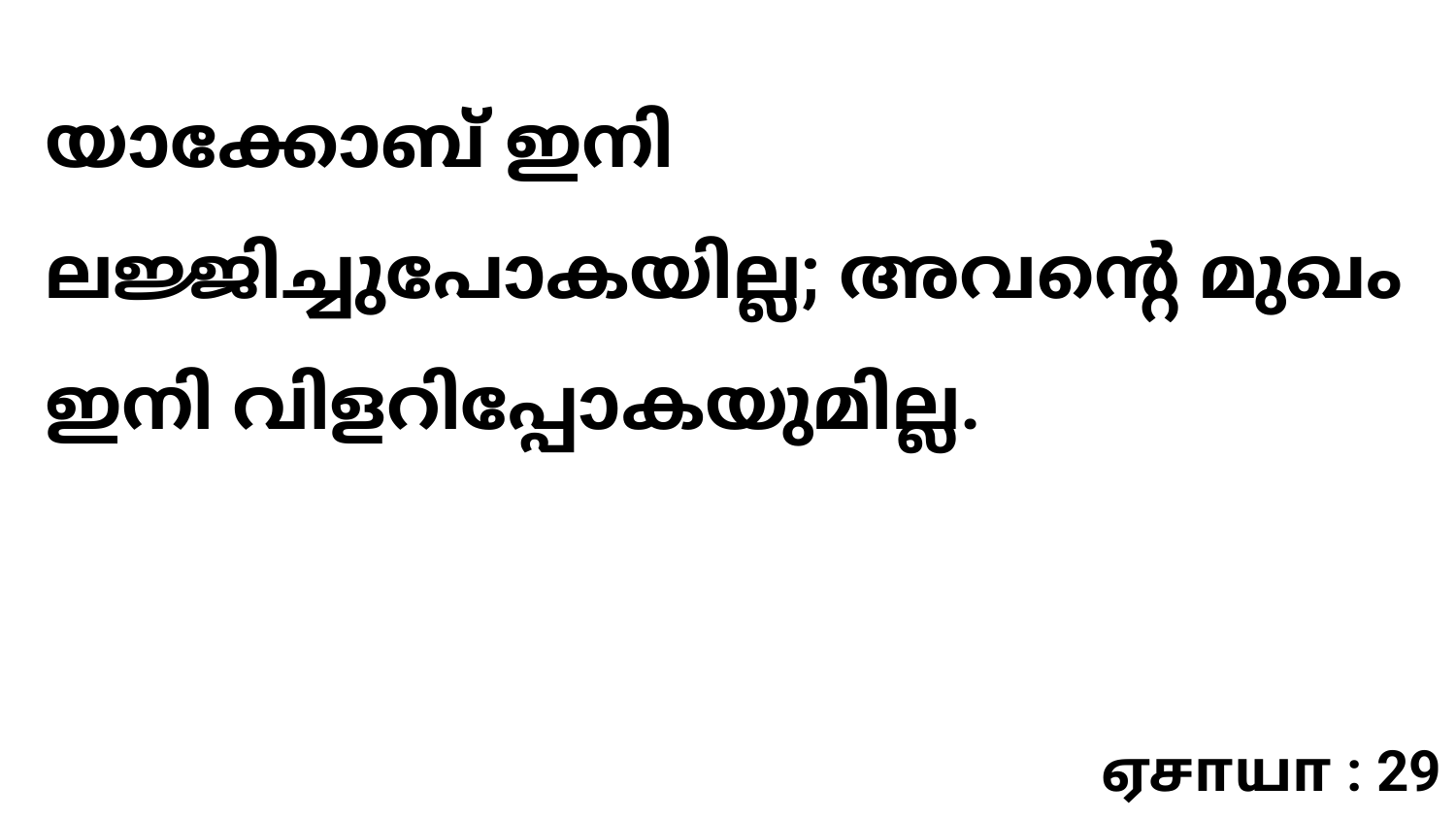

യാക്കോബ് ഇനി ലജ്ജിച്ചുപോകയില്ല; അവന്റെ മുഖം ഇനി വിളറിപ്പോകയുമില്ല.
ஏசாயா : 29